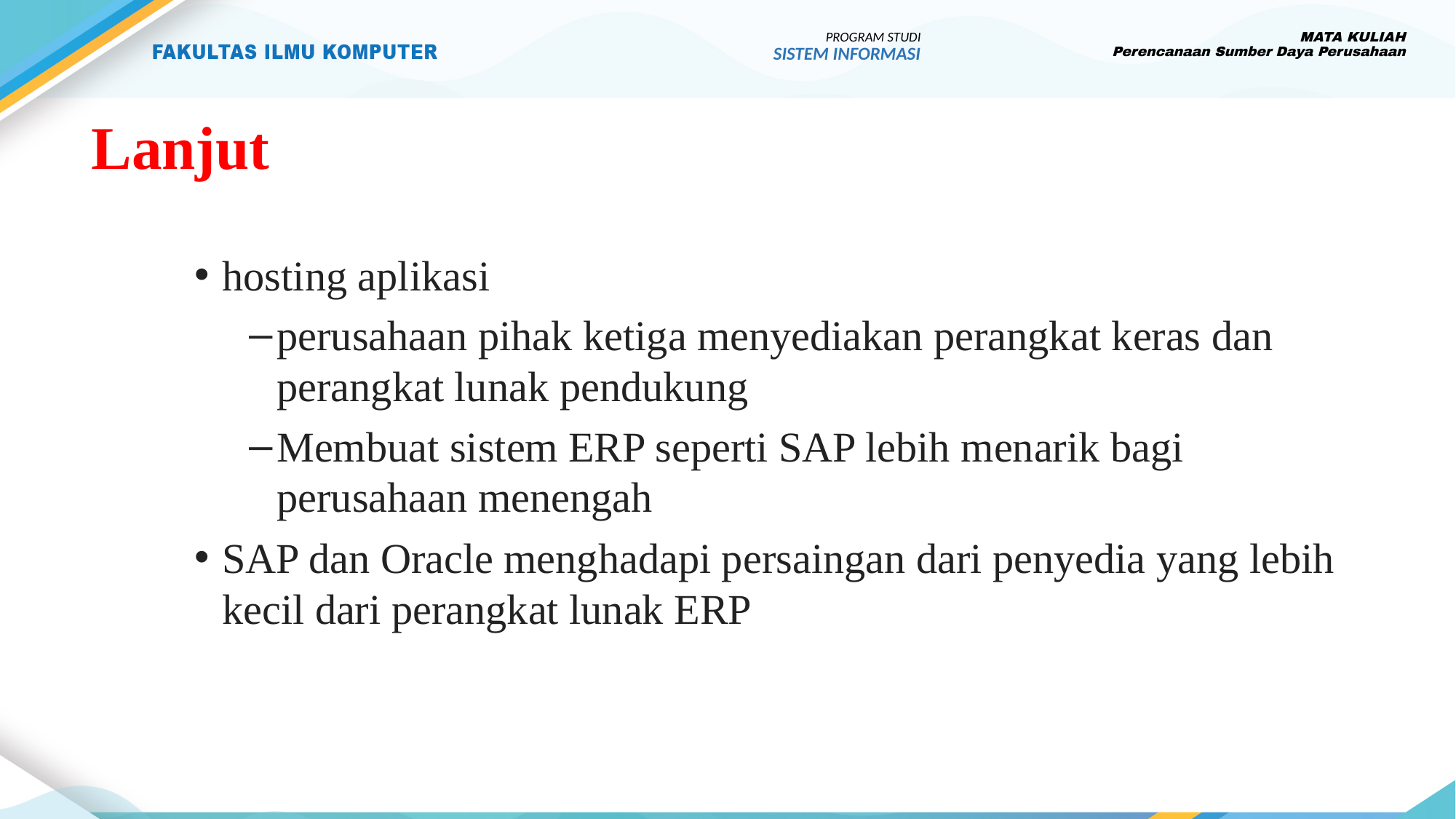

PROGRAM STUDI
SISTEM INFORMASI
MATA KULIAH
Perencanaan Sumber Daya Perusahaan
# Lanjut
hosting aplikasi
perusahaan pihak ketiga menyediakan perangkat keras dan perangkat lunak pendukung
Membuat sistem ERP seperti SAP lebih menarik bagi perusahaan menengah
SAP dan Oracle menghadapi persaingan dari penyedia yang lebih kecil dari perangkat lunak ERP